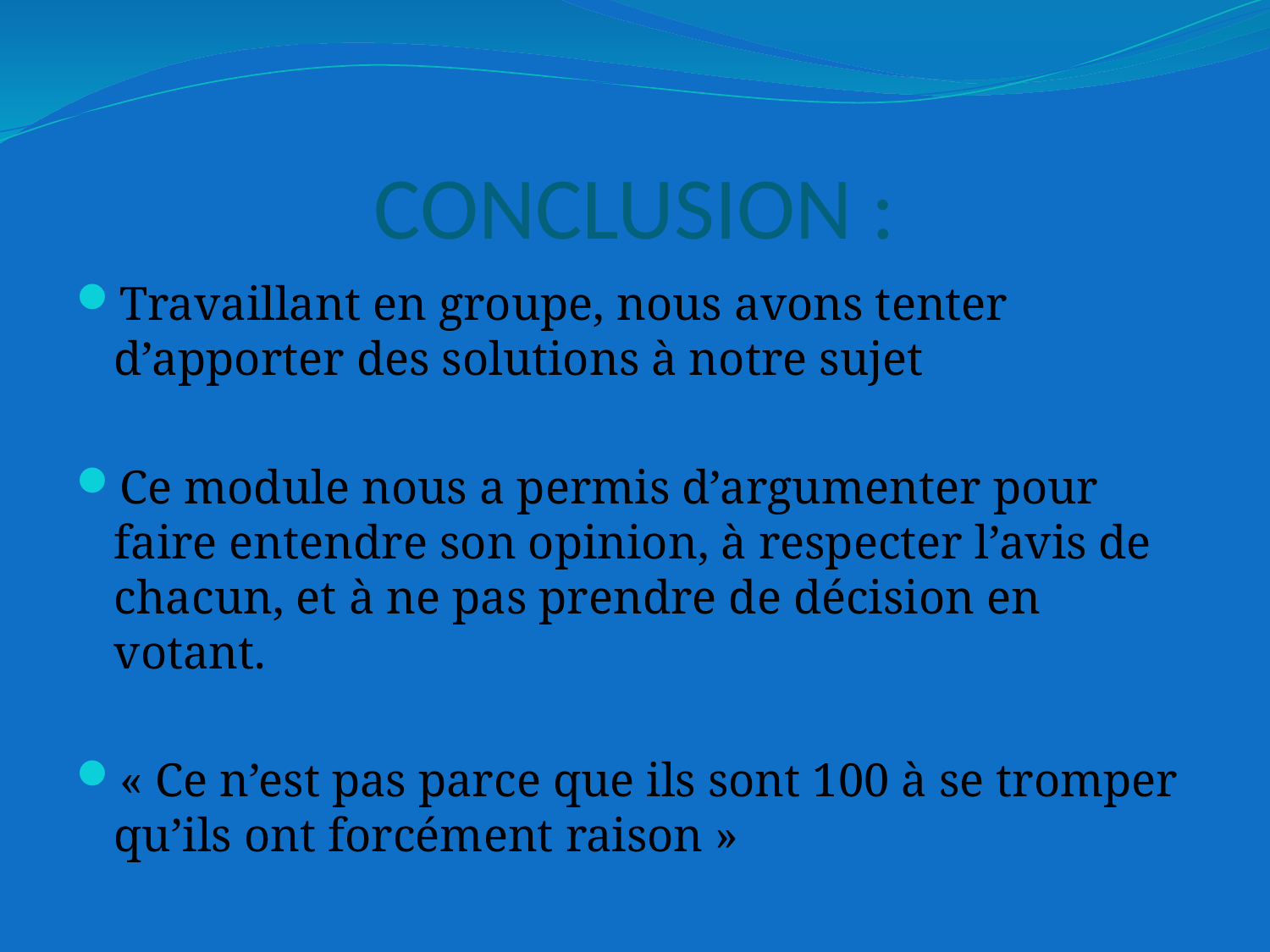

# CONCLUSION :
Travaillant en groupe, nous avons tenter d’apporter des solutions à notre sujet

Ce module nous a permis d’argumenter pour faire entendre son opinion, à respecter l’avis de chacun, et à ne pas prendre de décision en votant.

« Ce n’est pas parce que ils sont 100 à se tromper qu’ils ont forcément raison »